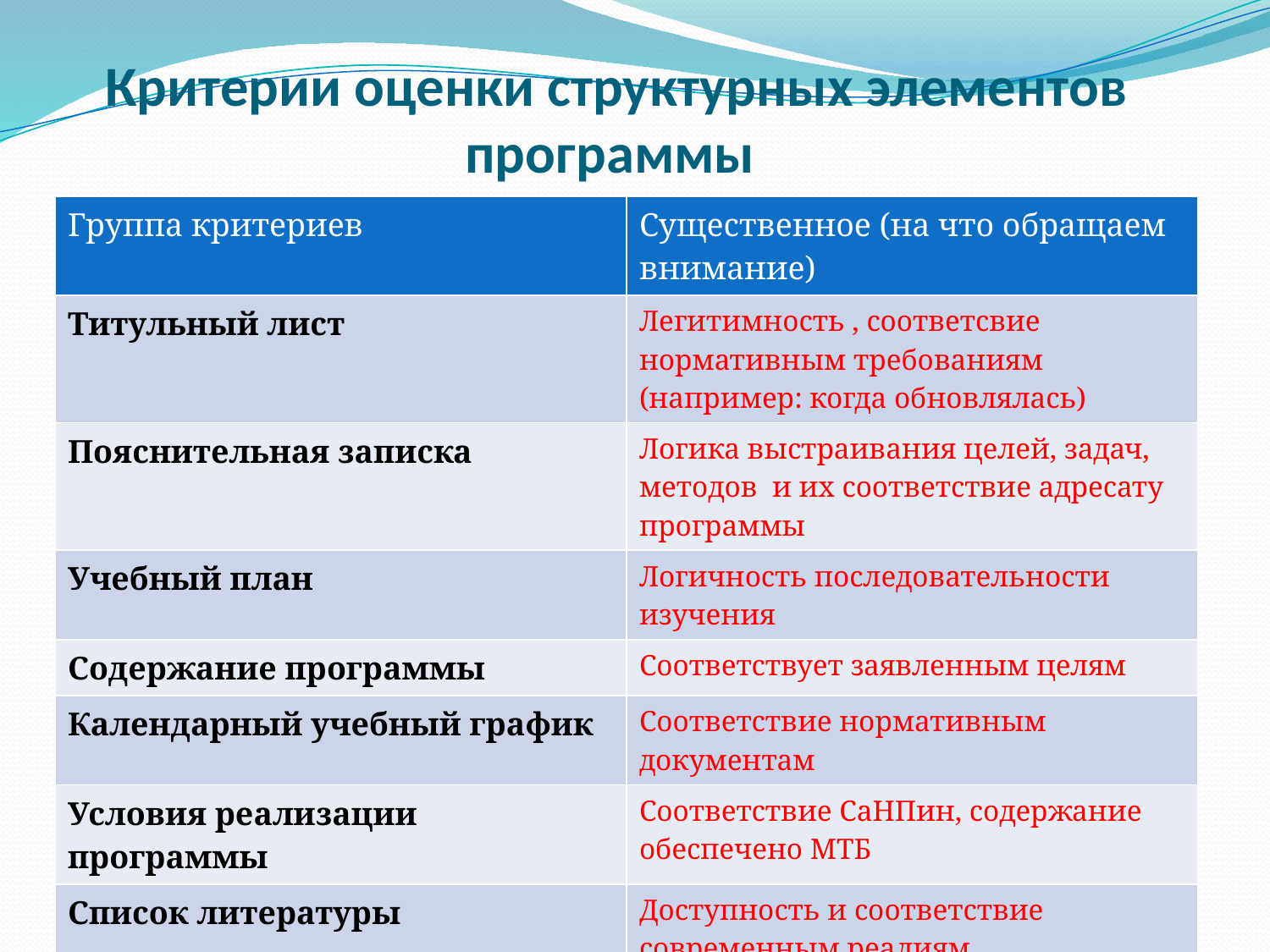

# Критерии оценки структурных элементов программы
| Группа критериев | Существенное (на что обращаем внимание) |
| --- | --- |
| Титульный лист | Легитимность , соответсвие нормативным требованиям (например: когда обновлялась) |
| Пояснительная записка | Логика выстраивания целей, задач, методов и их соответствие адресату программы |
| Учебный план | Логичность последовательности изучения |
| Содержание программы | Соответствует заявленным целям |
| Календарный учебный график | Соответствие нормативным документам |
| Условия реализации программы | Соответствие СаНПин, содержание обеспечено МТБ |
| Список литературы | Доступность и соответствие современным реалиям |
| Культура оформления программы | Форматирование текста, культура изложения |